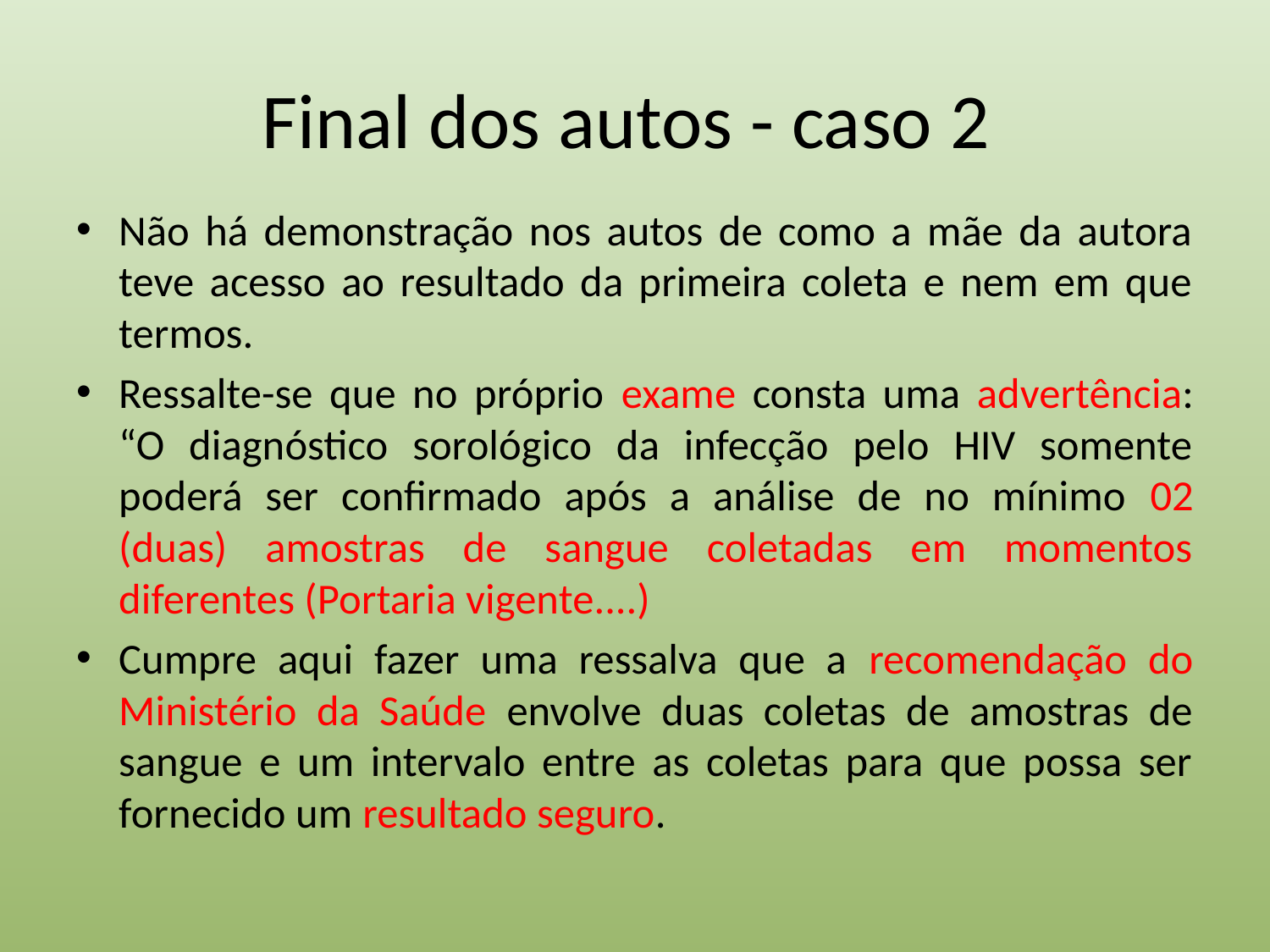

# Final dos autos - caso 2
Não há demonstração nos autos de como a mãe da autora teve acesso ao resultado da primeira coleta e nem em que termos.
Ressalte-se que no próprio exame consta uma advertência: “O diagnóstico sorológico da infecção pelo HIV somente poderá ser confirmado após a análise de no mínimo 02 (duas) amostras de sangue coletadas em momentos diferentes (Portaria vigente....)
Cumpre aqui fazer uma ressalva que a recomendação do Ministério da Saúde envolve duas coletas de amostras de sangue e um intervalo entre as coletas para que possa ser fornecido um resultado seguro.